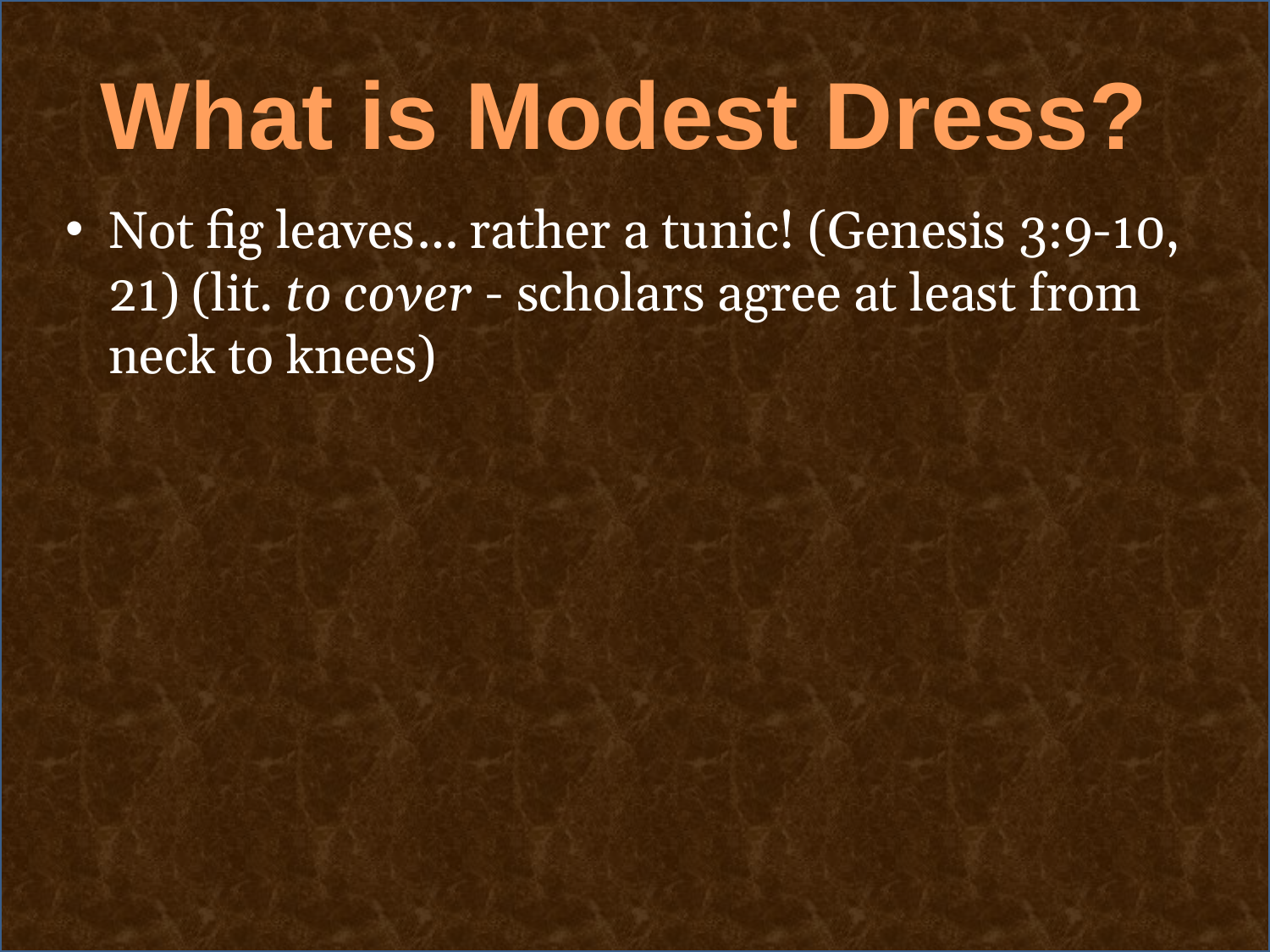

# What is Modest Dress?
Not fig leaves… rather a tunic! (Genesis 3:9-10, 21) (lit. to cover - scholars agree at least from neck to knees)